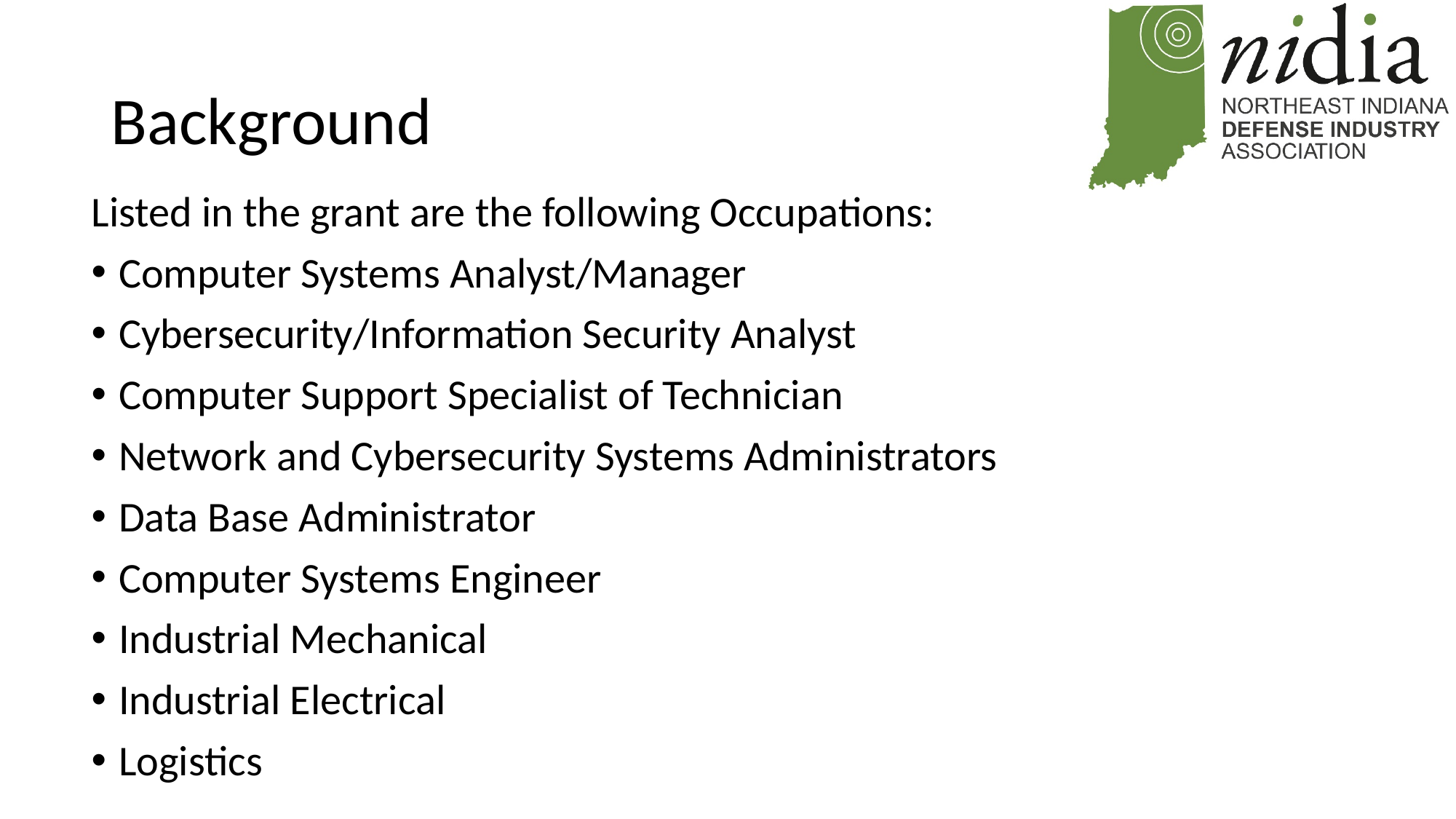

# Background
Listed in the grant are the following Occupations:
Computer Systems Analyst/Manager
Cybersecurity/Information Security Analyst
Computer Support Specialist of Technician
Network and Cybersecurity Systems Administrators
Data Base Administrator
Computer Systems Engineer
Industrial Mechanical
Industrial Electrical
Logistics